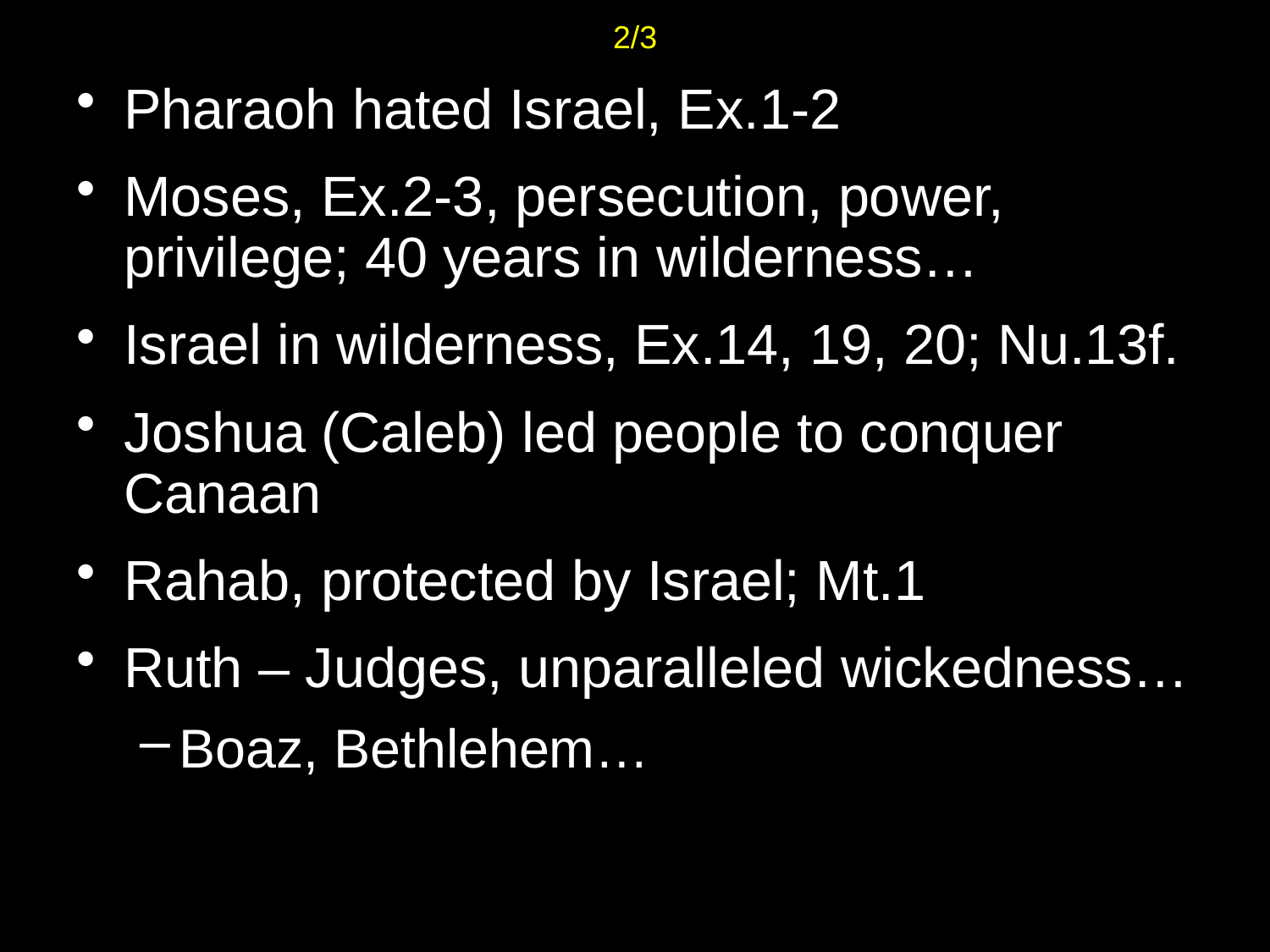

2/3
Pharaoh hated Israel, Ex.1-2
Moses, Ex.2-3, persecution, power, privilege; 40 years in wilderness…
Israel in wilderness, Ex.14, 19, 20; Nu.13f.
Joshua (Caleb) led people to conquer Canaan
Rahab, protected by Israel; Mt.1
Ruth – Judges, unparalleled wickedness…
Boaz, Bethlehem…